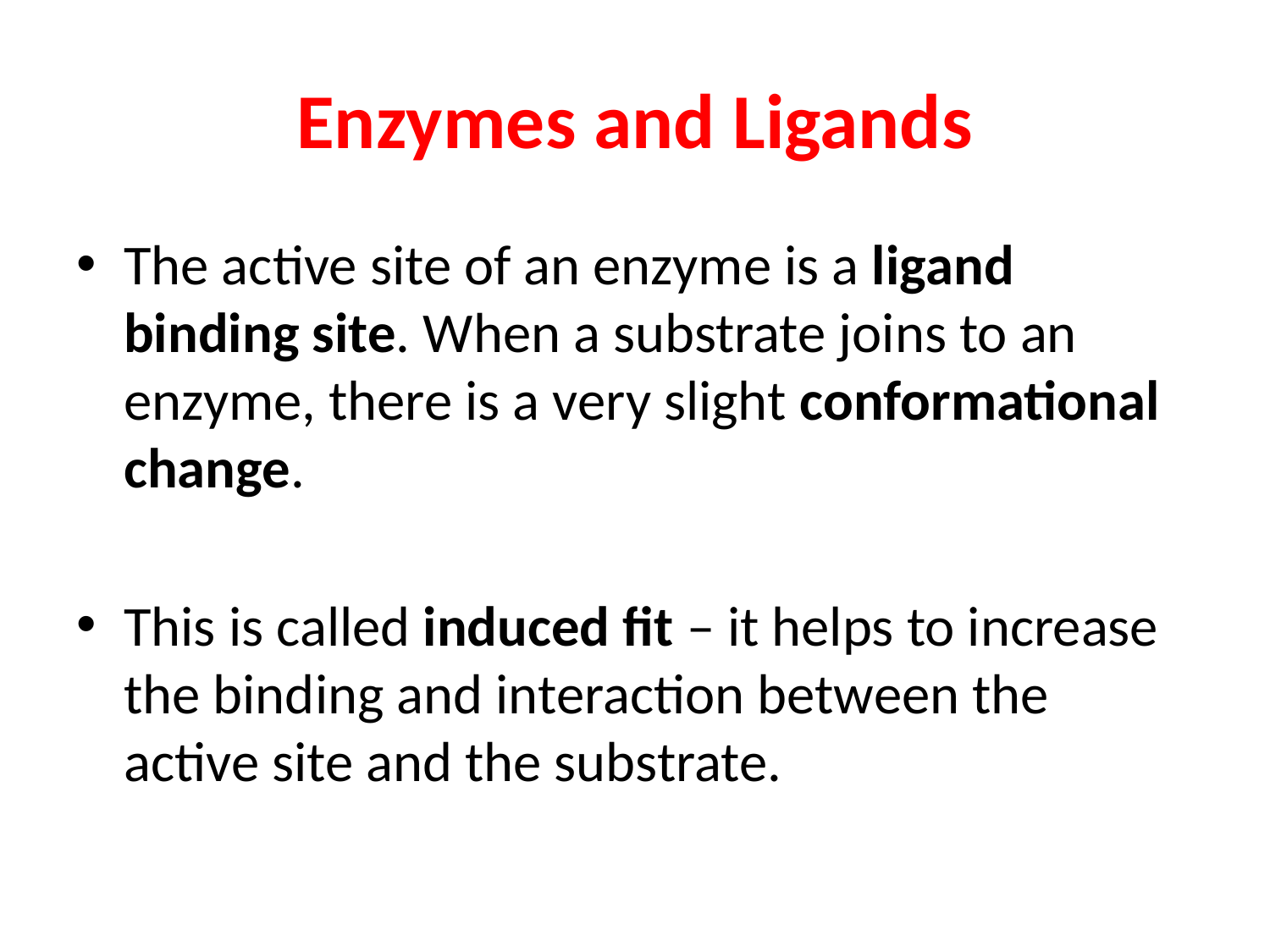

# Enzymes and Ligands
The active site of an enzyme is a ligand binding site. When a substrate joins to an enzyme, there is a very slight conformational change.

This is called induced fit – it helps to increase the binding and interaction between the active site and the substrate.